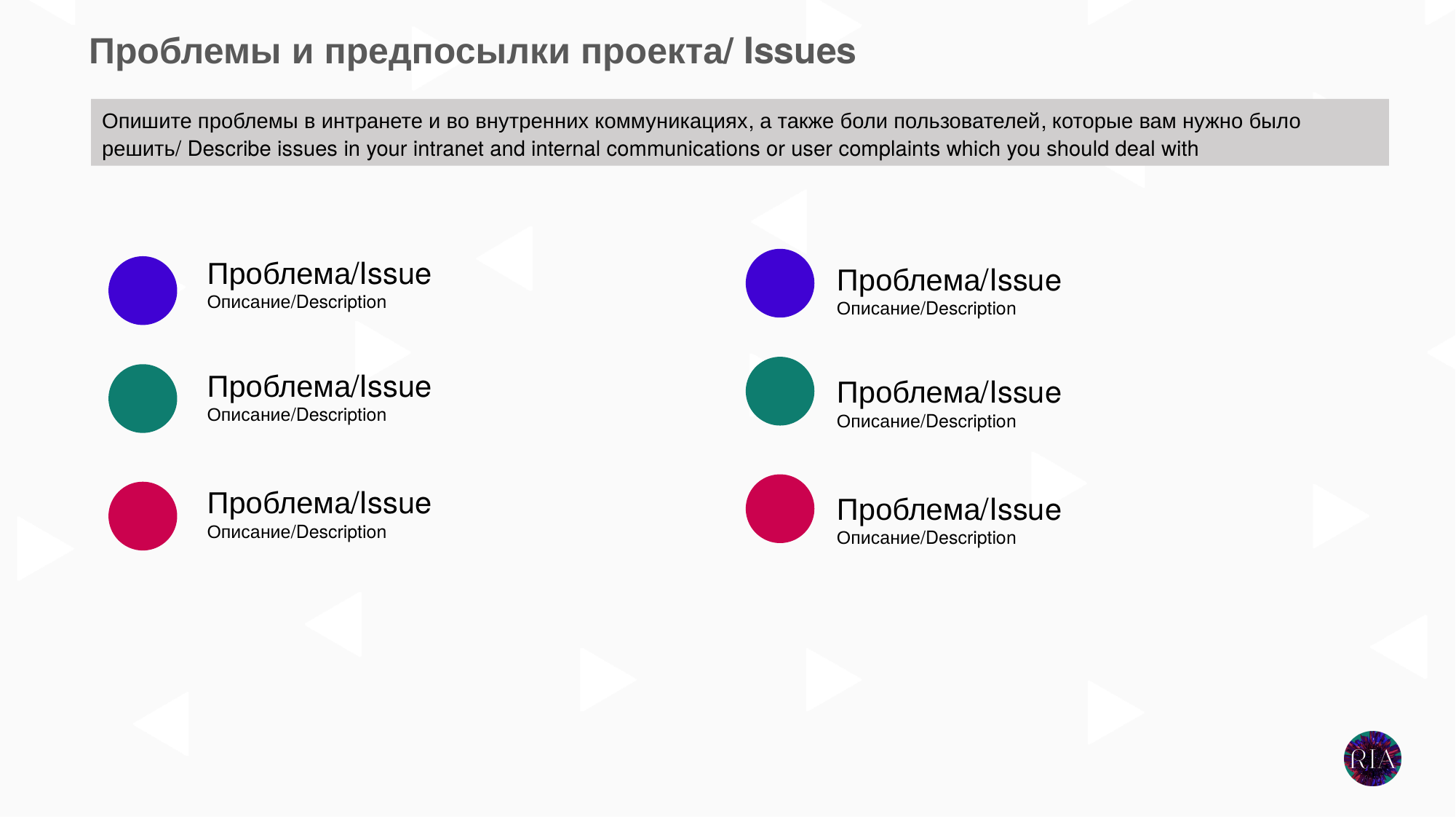

Проблемы и предпосылки проекта/ Issues
Опишите проблемы в интранете и во внутренних коммуникациях, а также боли пользователей, которые вам нужно было решить/ Describe issues in your intranet and internal communications or user complaints which you should deal with
Проблема/Issue
Описание/Description

Проблема/Issue
Описание/Description

Проблема/Issue
Описание/Description
Проблема/Issue
Описание/Description

Проблема/Issue
Описание/Description
Проблема/Issue
Описание/Description